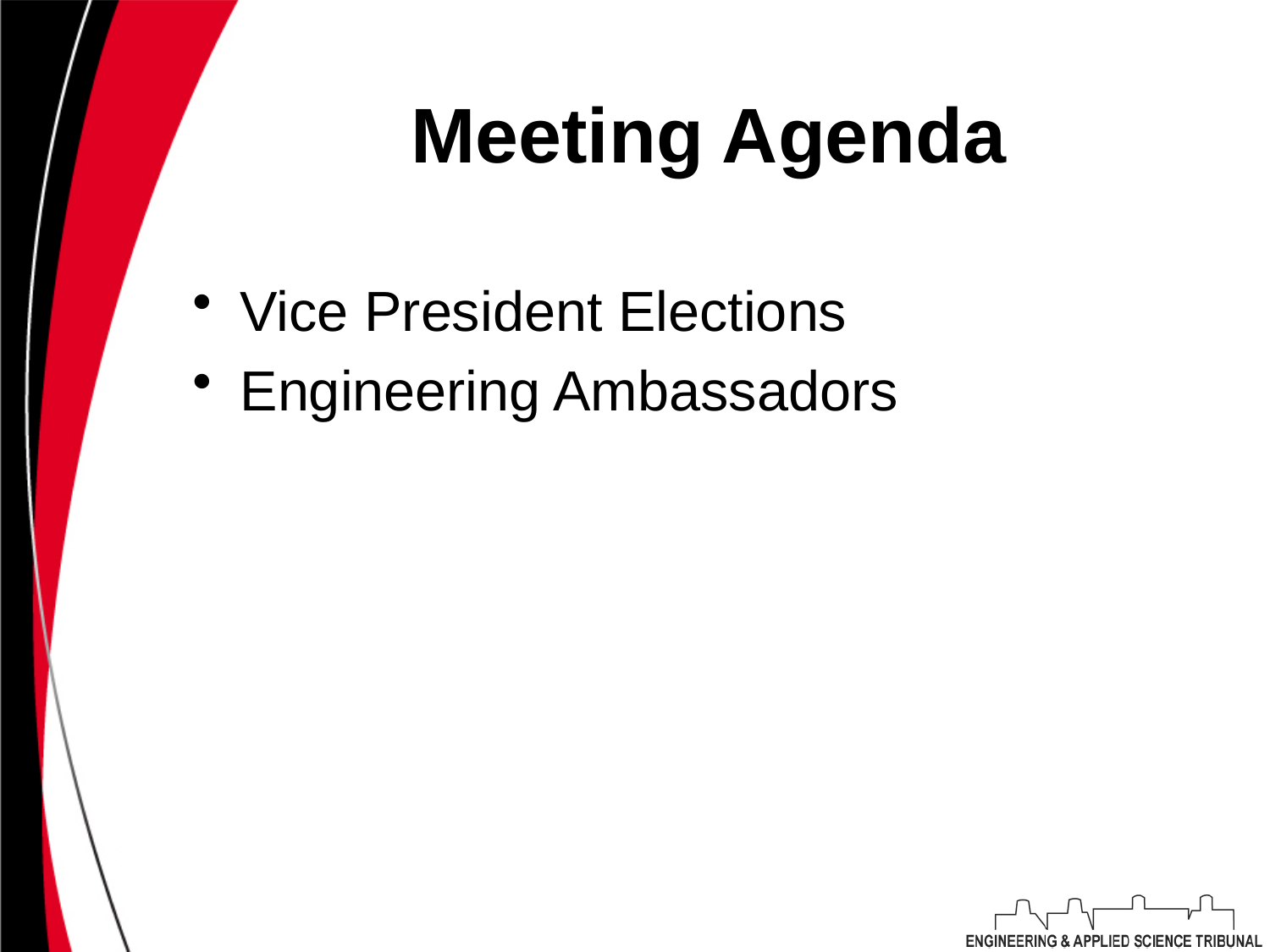

Meeting Agenda

Vice President Elections
Engineering Ambassadors